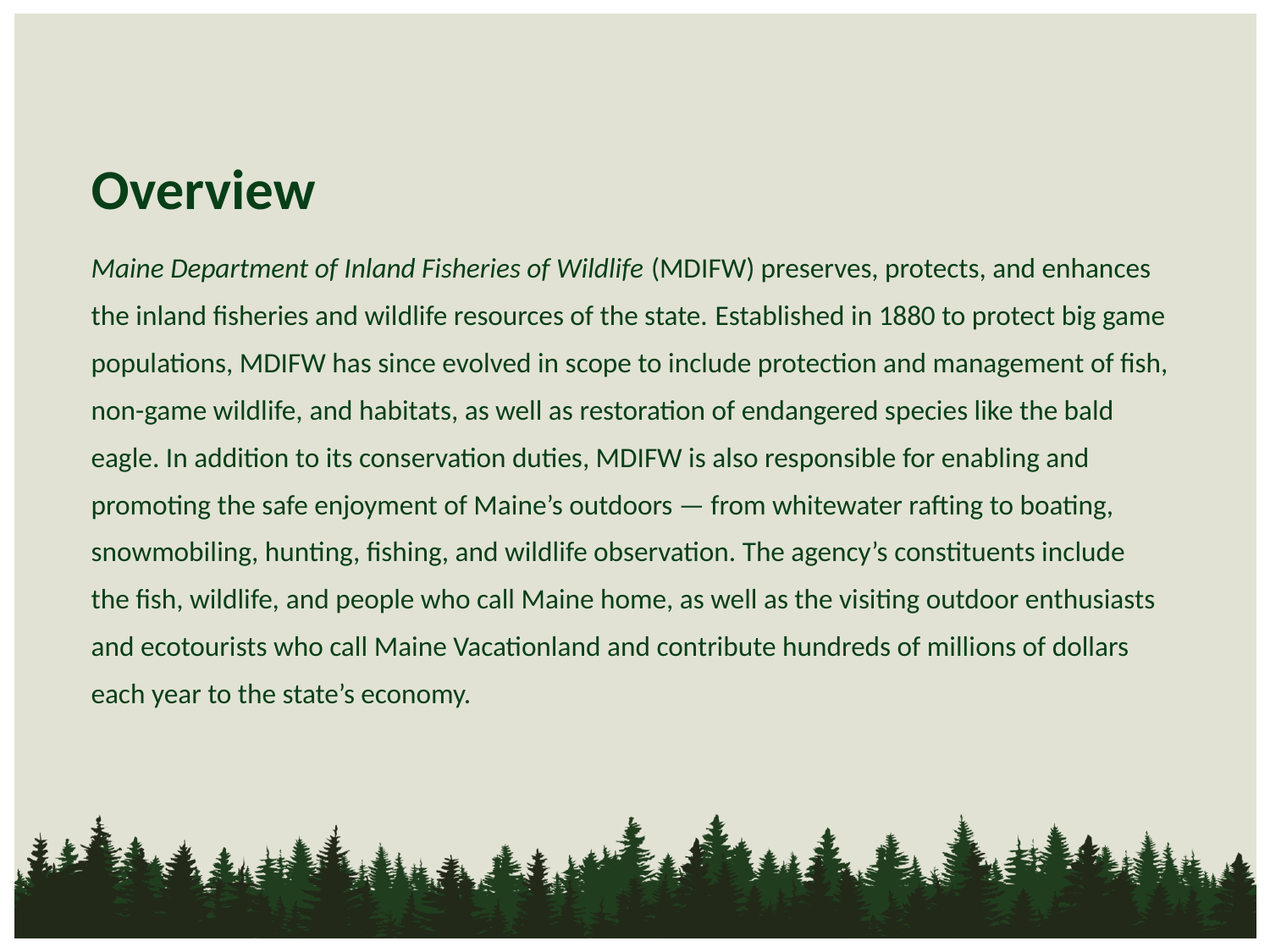

Overview
Maine Department of Inland Fisheries of Wildlife (MDIFW) preserves, protects, and enhances the inland fisheries and wildlife resources of the state. Established in 1880 to protect big game populations, MDIFW has since evolved in scope to include protection and management of fish, non-game wildlife, and habitats, as well as restoration of endangered species like the bald eagle. In addition to its conservation duties, MDIFW is also responsible for enabling and promoting the safe enjoyment of Maine’s outdoors — from whitewater rafting to boating, snowmobiling, hunting, fishing, and wildlife observation. The agency’s constituents include the fish, wildlife, and people who call Maine home, as well as the visiting outdoor enthusiasts and ecotourists who call Maine Vacationland and contribute hundreds of millions of dollars each year to the state’s economy.